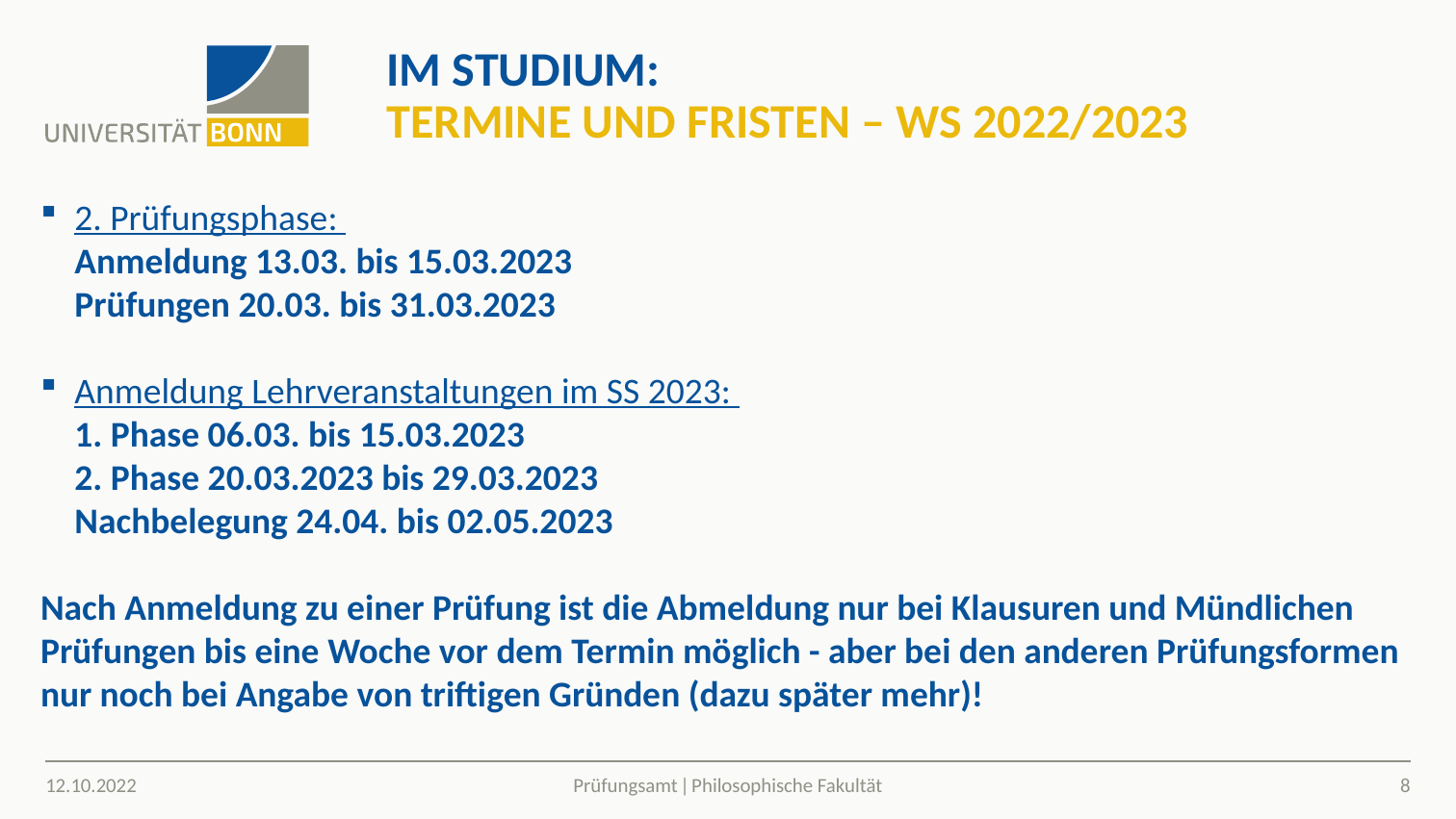

# Im STUDIUM: Termine und FRISTEN – WS 2022/2023

2. Prüfungsphase:
Anmeldung 13.03. bis 15.03.2023
Prüfungen 20.03. bis 31.03.2023

Anmeldung Lehrveranstaltungen im SS 2023:
1. Phase 06.03. bis 15.03.2023
2. Phase 20.03.2023 bis 29.03.2023
Nachbelegung 24.04. bis 02.05.2023

Nach Anmeldung zu einer Prüfung ist die Abmeldung nur bei Klausuren und Mündlichen Prüfungen bis eine Woche vor dem Termin möglich - aber bei den anderen Prüfungsformen nur noch bei Angabe von triftigen Gründen (dazu später mehr)!
12.10.2022
8
Prüfungsamt ǀ Philosophische Fakultät